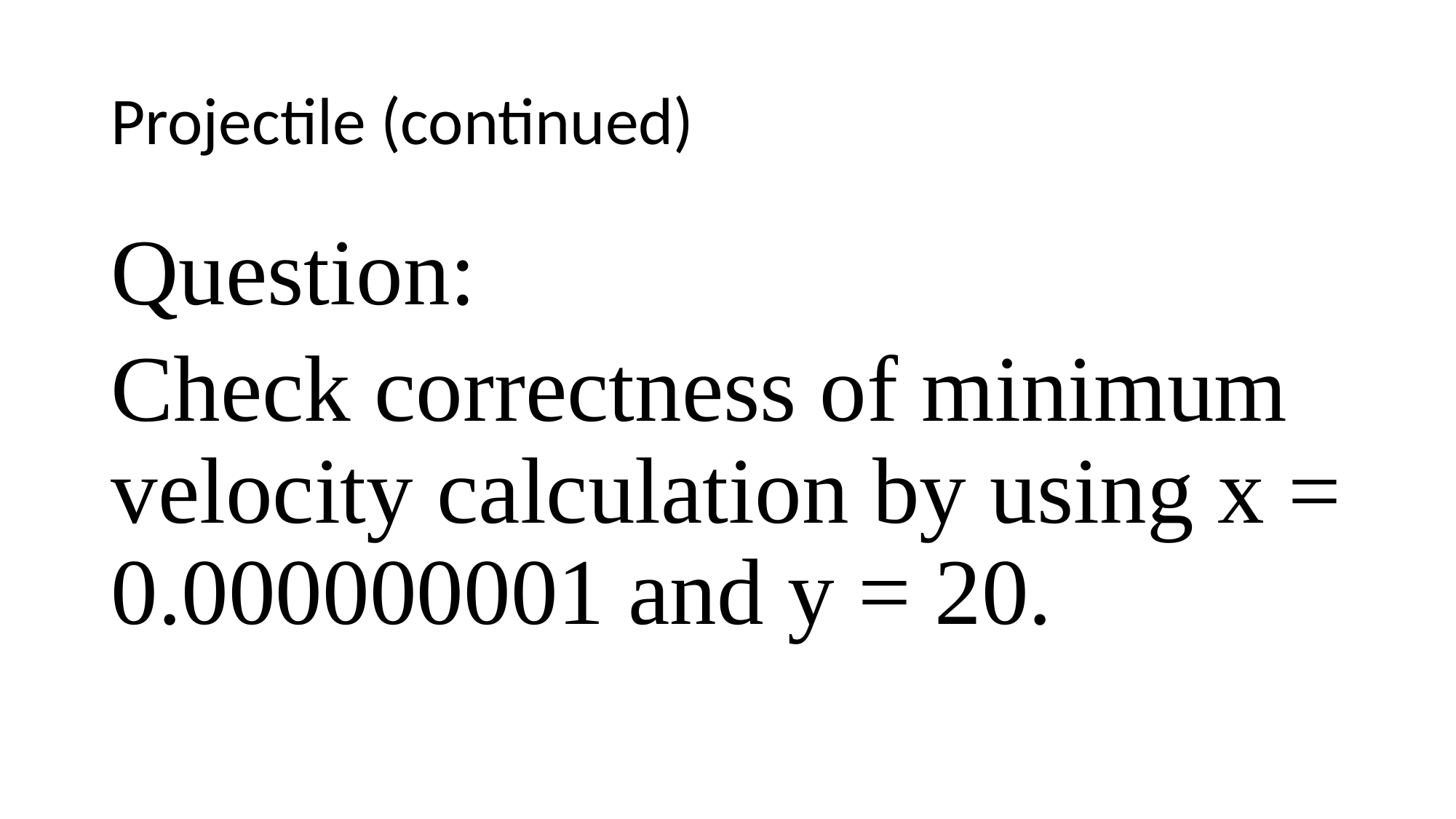

# Projectile (continued)
Question:
Check correctness of minimum velocity calculation by using x = 0.000000001 and y = 20.